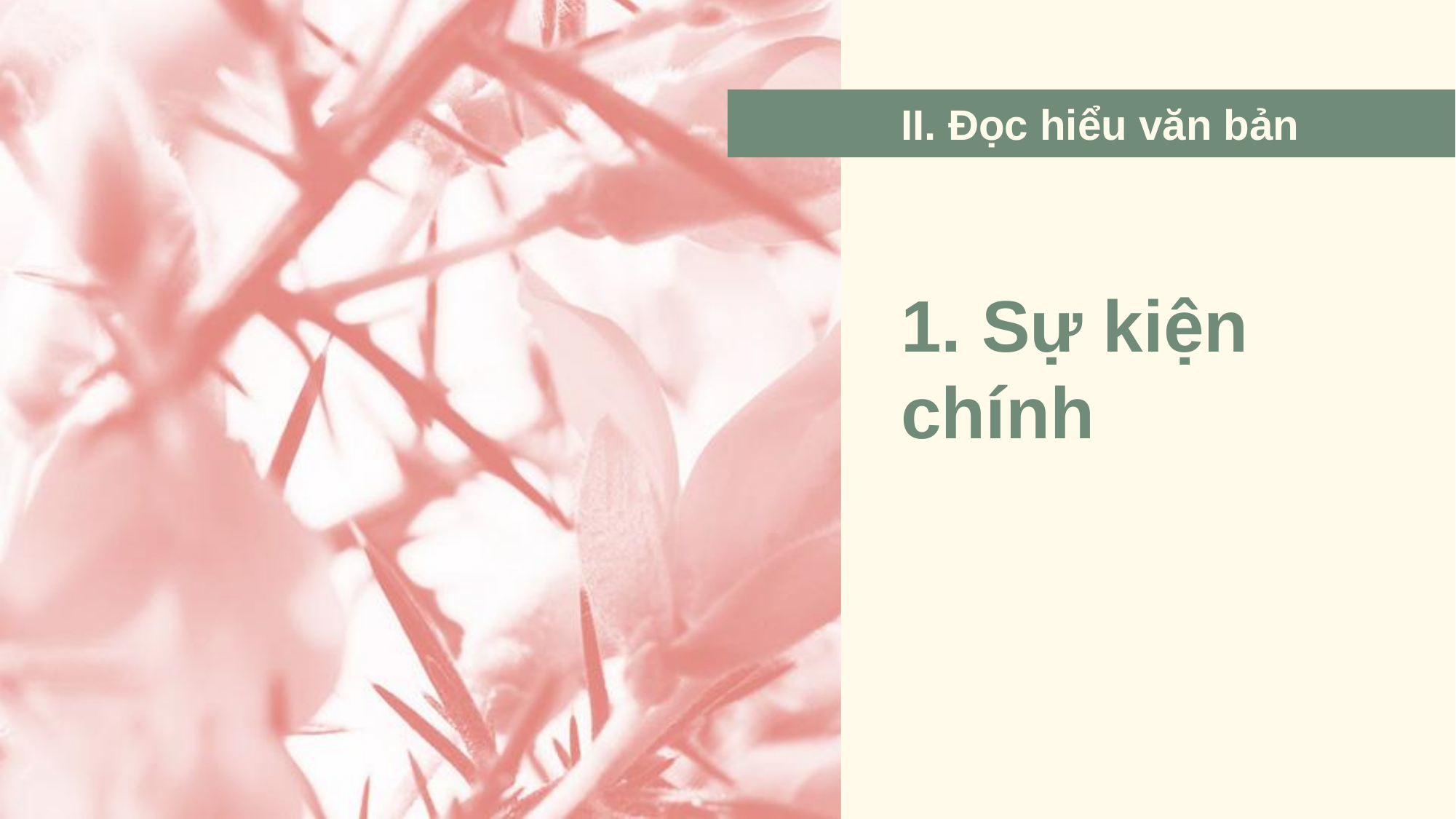

II. Đọc hiểu văn bản
# 1. Sự kiện chính